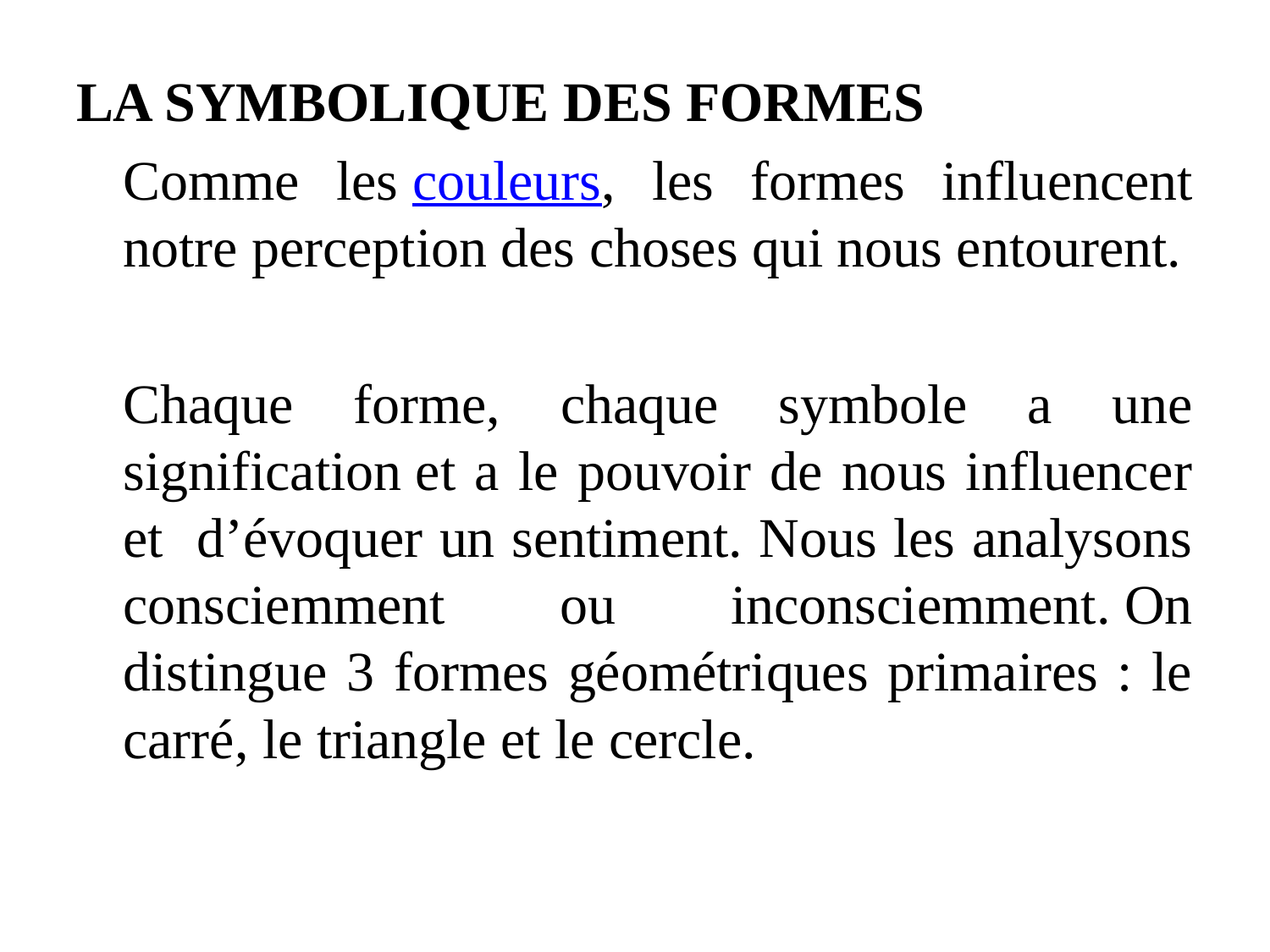

LA SYMBOLIQUE DES FORMES
	Comme les couleurs, les formes influencent notre perception des choses qui nous entourent.

	Chaque forme, chaque symbole a une signification et a le pouvoir de nous influencer et  d’évoquer un sentiment. Nous les analysons consciemment ou inconsciemment. On distingue 3 formes géométriques primaires : le carré, le triangle et le cercle.